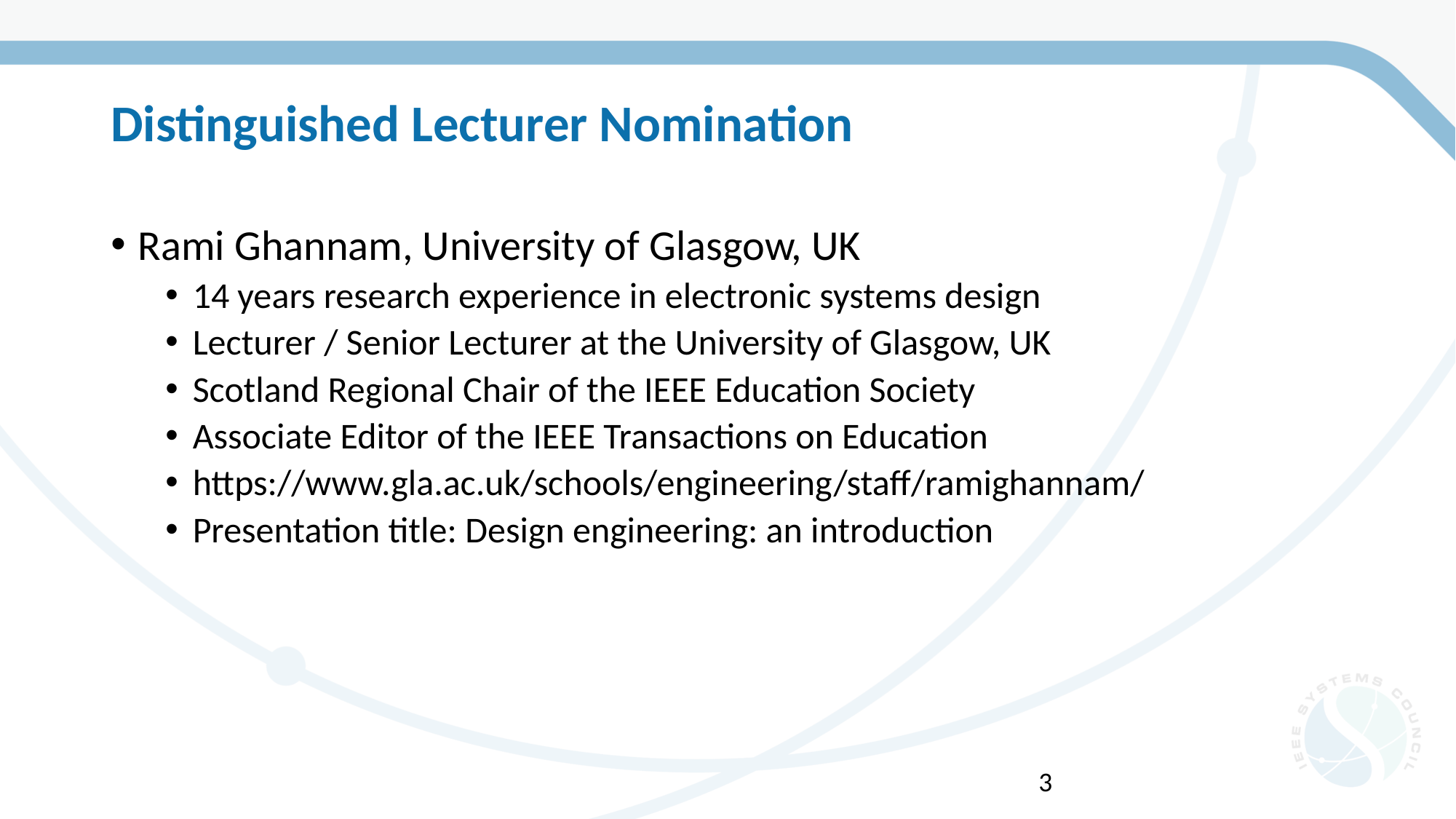

# Distinguished Lecturer Nomination
Rami Ghannam, University of Glasgow, UK
14 years research experience in electronic systems design
Lecturer / Senior Lecturer at the University of Glasgow, UK
Scotland Regional Chair of the IEEE Education Society
Associate Editor of the IEEE Transactions on Education
https://www.gla.ac.uk/schools/engineering/staff/ramighannam/
Presentation title: Design engineering: an introduction

3